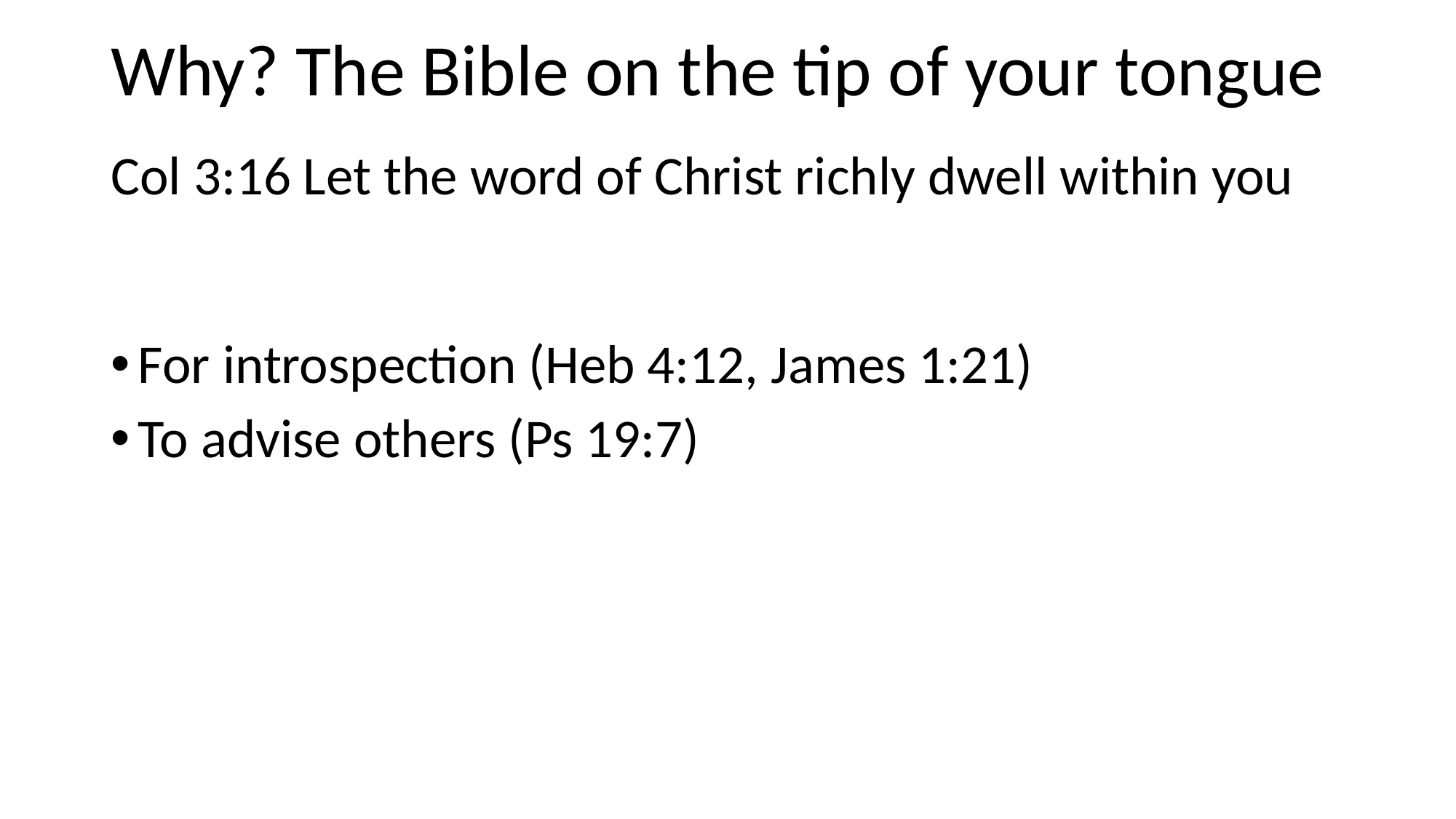

# Why? The Bible on the tip of your tongue
Col 3:16 Let the word of Christ richly dwell within you

For introspection (Heb 4:12, James 1:21)
To advise others (Ps 19:7)